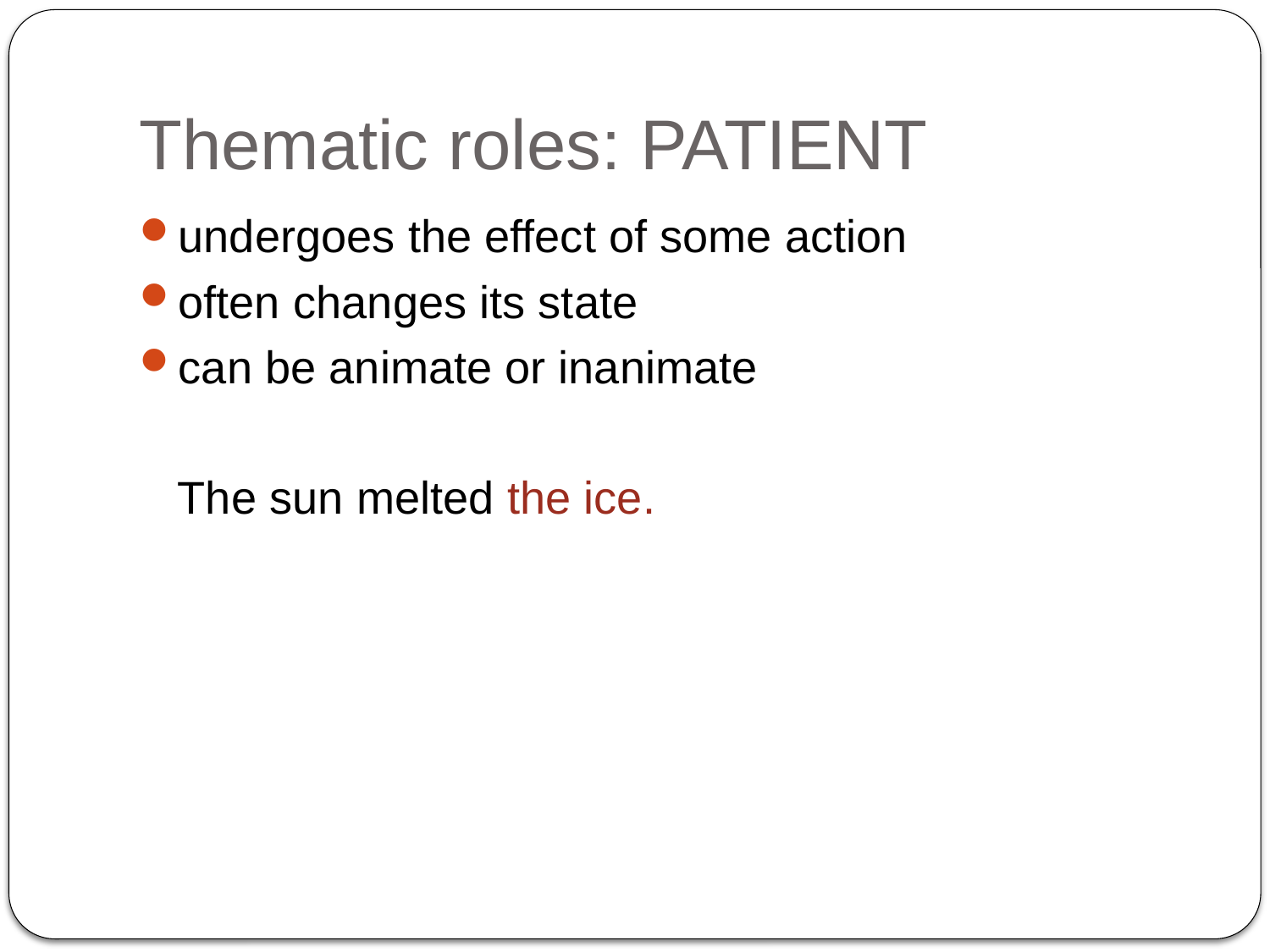

# Thematic roles: PATIENT
undergoes the effect of some action
often changes its state
can be animate or inanimate

	The sun melted the ice.